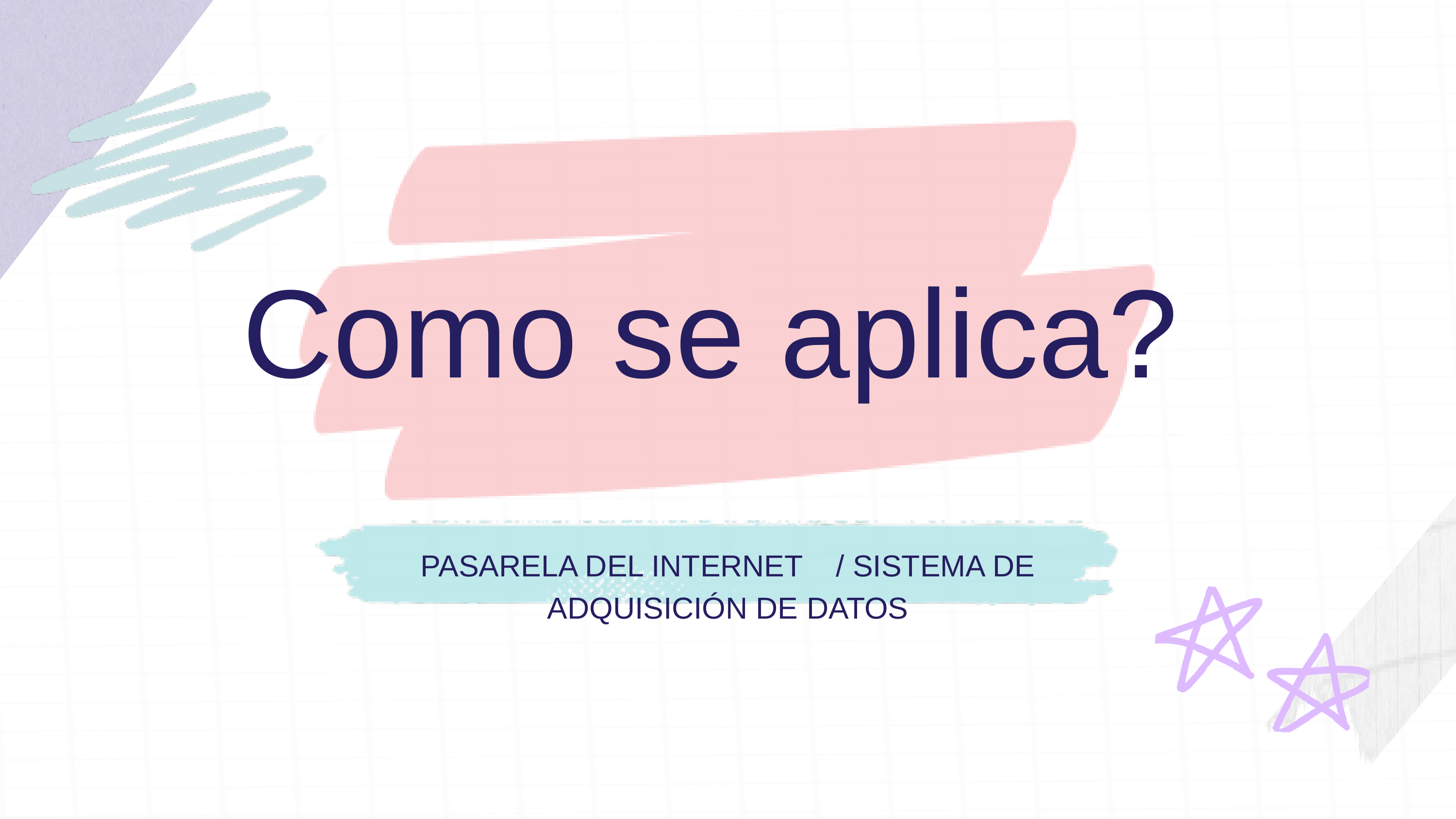

Como se aplica?

PASARELA DEL INTERNET    / SISTEMA DE ADQUISICIÓN DE DATOS